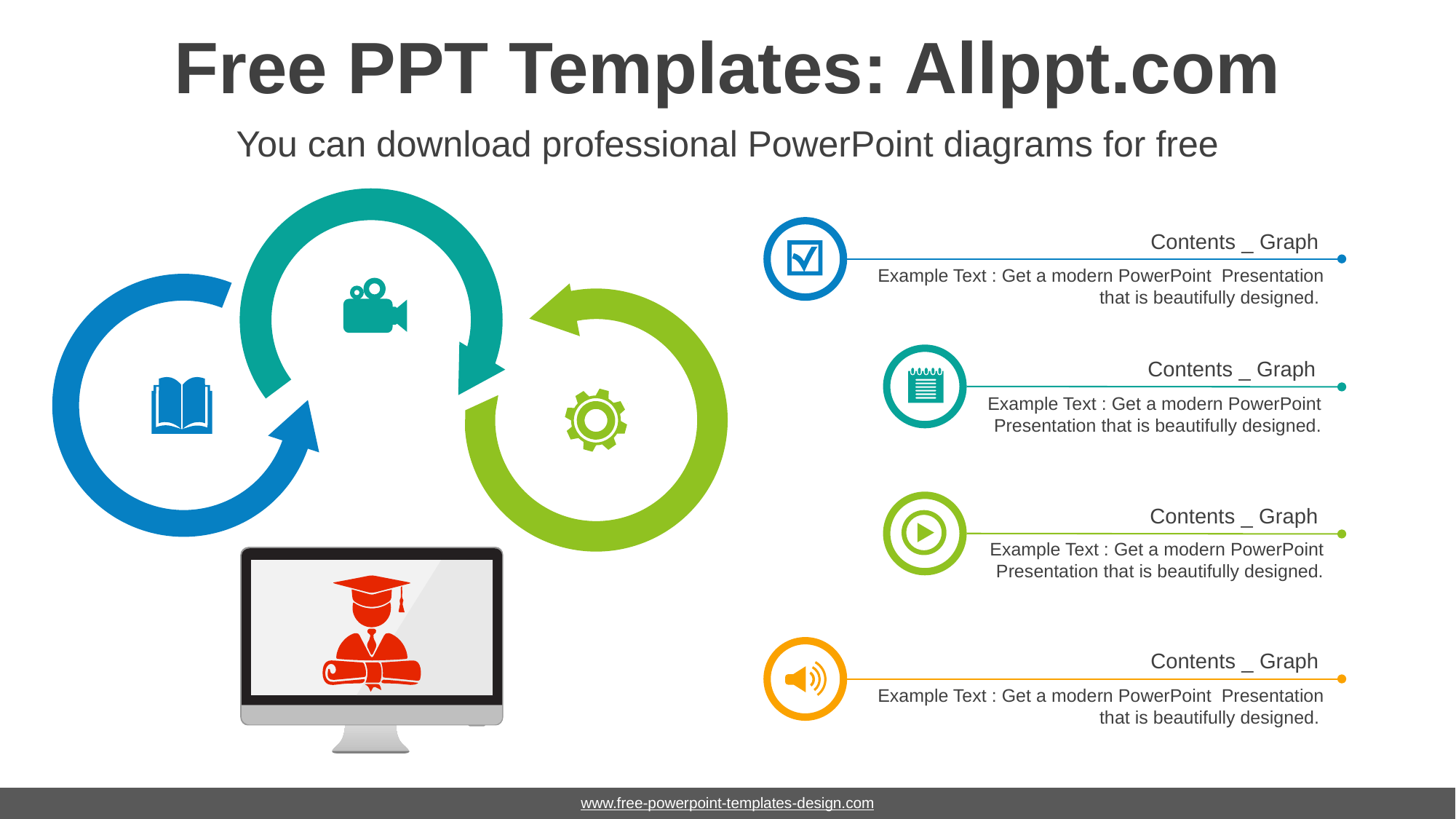

# Free PPT Templates: Allppt.com
You can download professional PowerPoint diagrams for free

Contents _ Graph
Example Text : Get a modern PowerPoint  Presentation that is beautifully designed.

Contents _ Graph
Example Text : Get a modern PowerPoint  Presentation that is beautifully designed.

Contents _ Graph
Example Text : Get a modern PowerPoint  Presentation that is beautifully designed.

Contents _ Graph
Example Text : Get a modern PowerPoint  Presentation that is beautifully designed.

www.free-powerpoint-templates-design.com